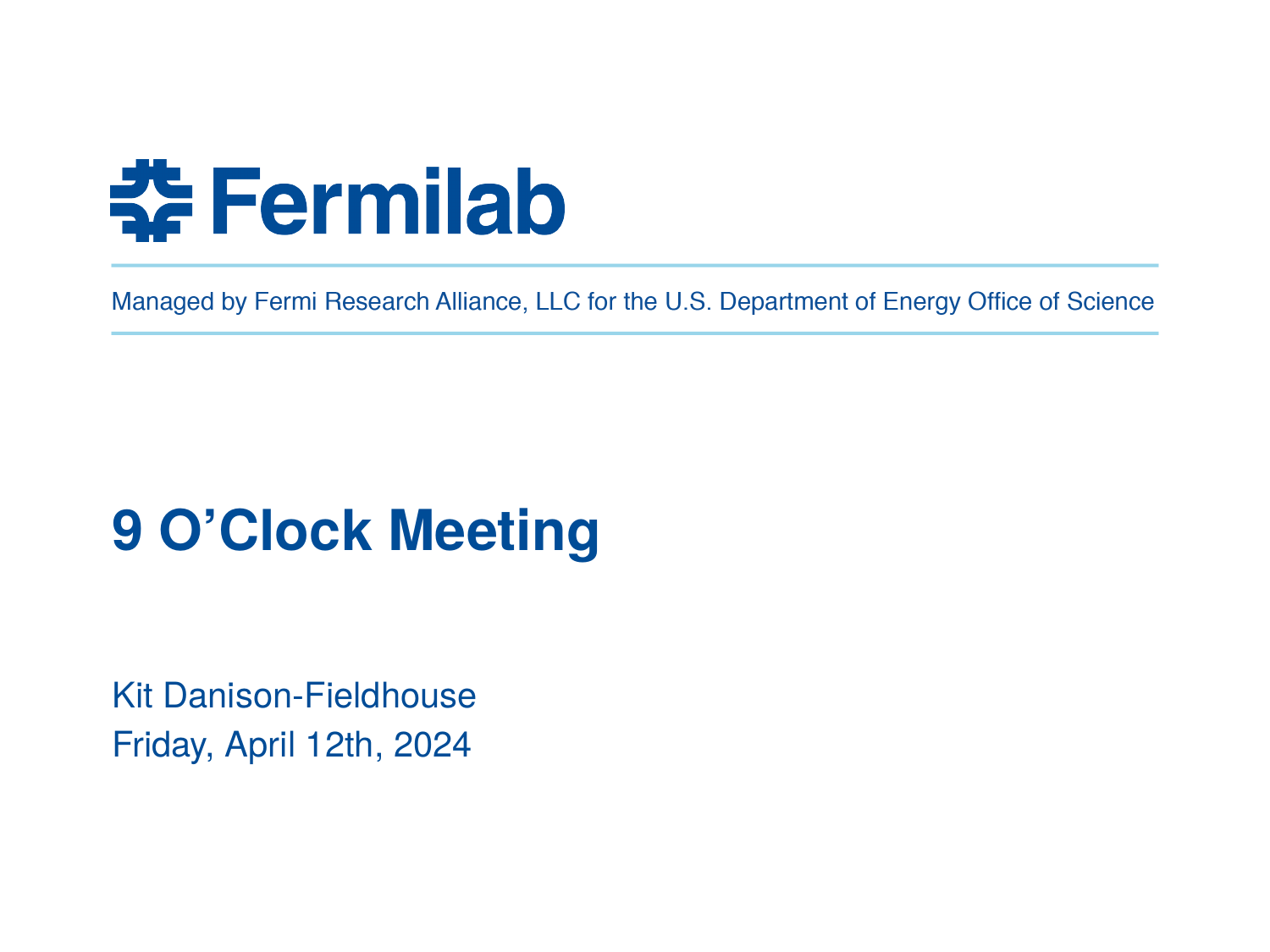

# 9 O’Clock Meeting
Kit Danison-Fieldhouse
Friday, April 12th, 2024